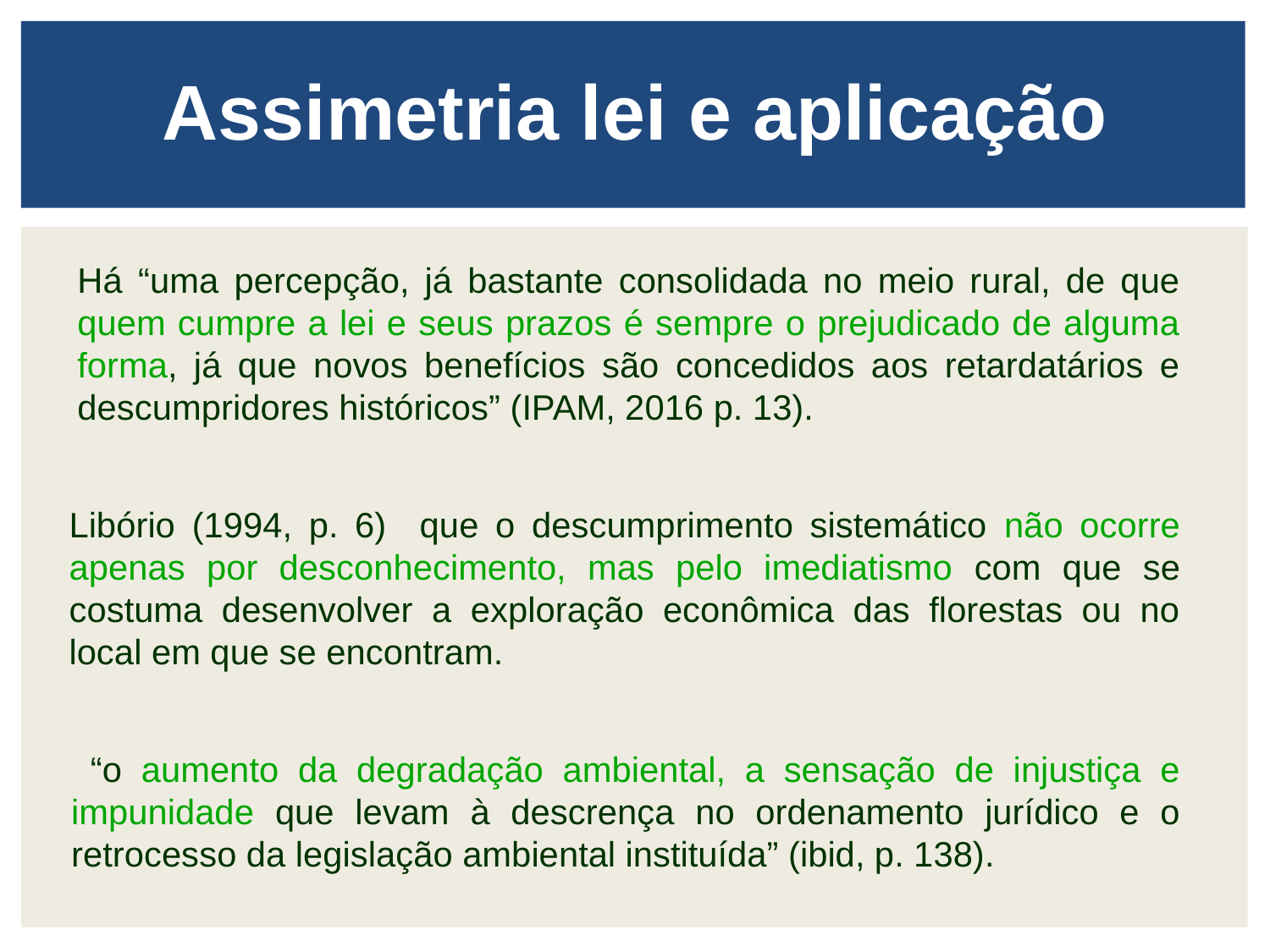

Assimetria lei e aplicação

Há “uma percepção, já bastante consolidada no meio rural, de que quem cumpre a lei e seus prazos é sempre o prejudicado de alguma forma, já que novos benefícios são concedidos aos retardatários e descumpridores históricos” (IPAM, 2016 p. 13).

Libório (1994, p. 6)  que o descumprimento sistemático não ocorre apenas por desconhecimento, mas pelo imediatismo com que se costuma desenvolver a exploração econômica das florestas ou no local em que se encontram.
 “o aumento da degradação ambiental, a sensação de injustiça e impunidade que levam à descrença no ordenamento jurídico e o retrocesso da legislação ambiental instituída” (ibid, p. 138).